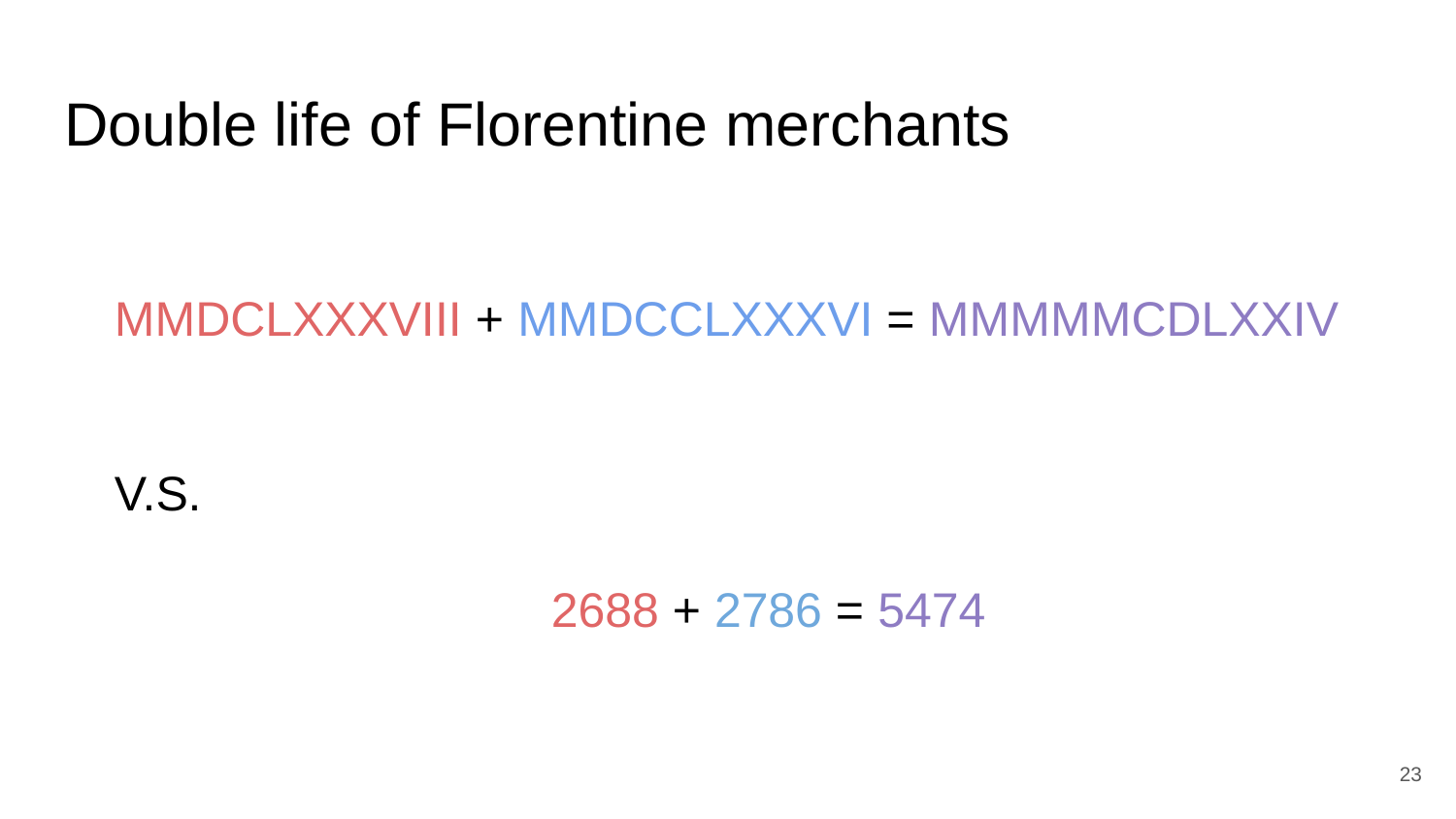

# Double life of Florentine merchants
MMDCLXXXVIII + MMDCCLXXXVI = MMMMMCDLXXIV

								V.S.

2688 + 2786 = 5474
23